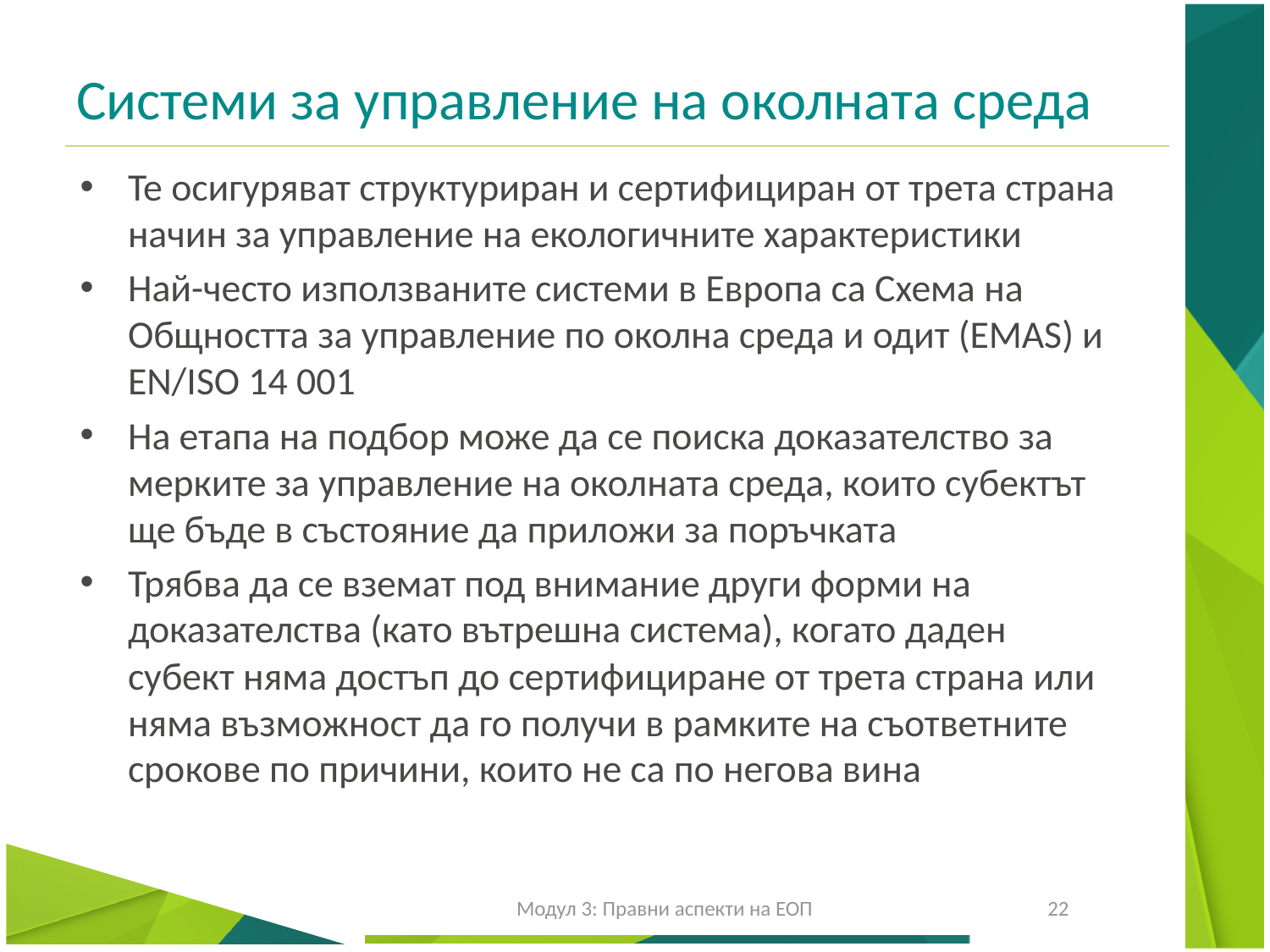

# Системи за управление на околната среда
Те осигуряват структуриран и сертифициран от трета страна начин за управление на екологичните характеристики
Най-често използваните системи в Европа са Схема на Общността за управление по околна среда и одит (EMAS) и EN/ISO 14 001
На етапа на подбор може да се поиска доказателство за мерките за управление на околната среда, които субектът ще бъде в състояние да приложи за поръчката
Трябва да се вземат под внимание други форми на доказателства (като вътрешна система), когато даден субект няма достъп до сертифициране от трета страна или няма възможност да го получи в рамките на съответните срокове по причини, които не са по негова вина
Модул 3: Правни аспекти на ЕОП
22